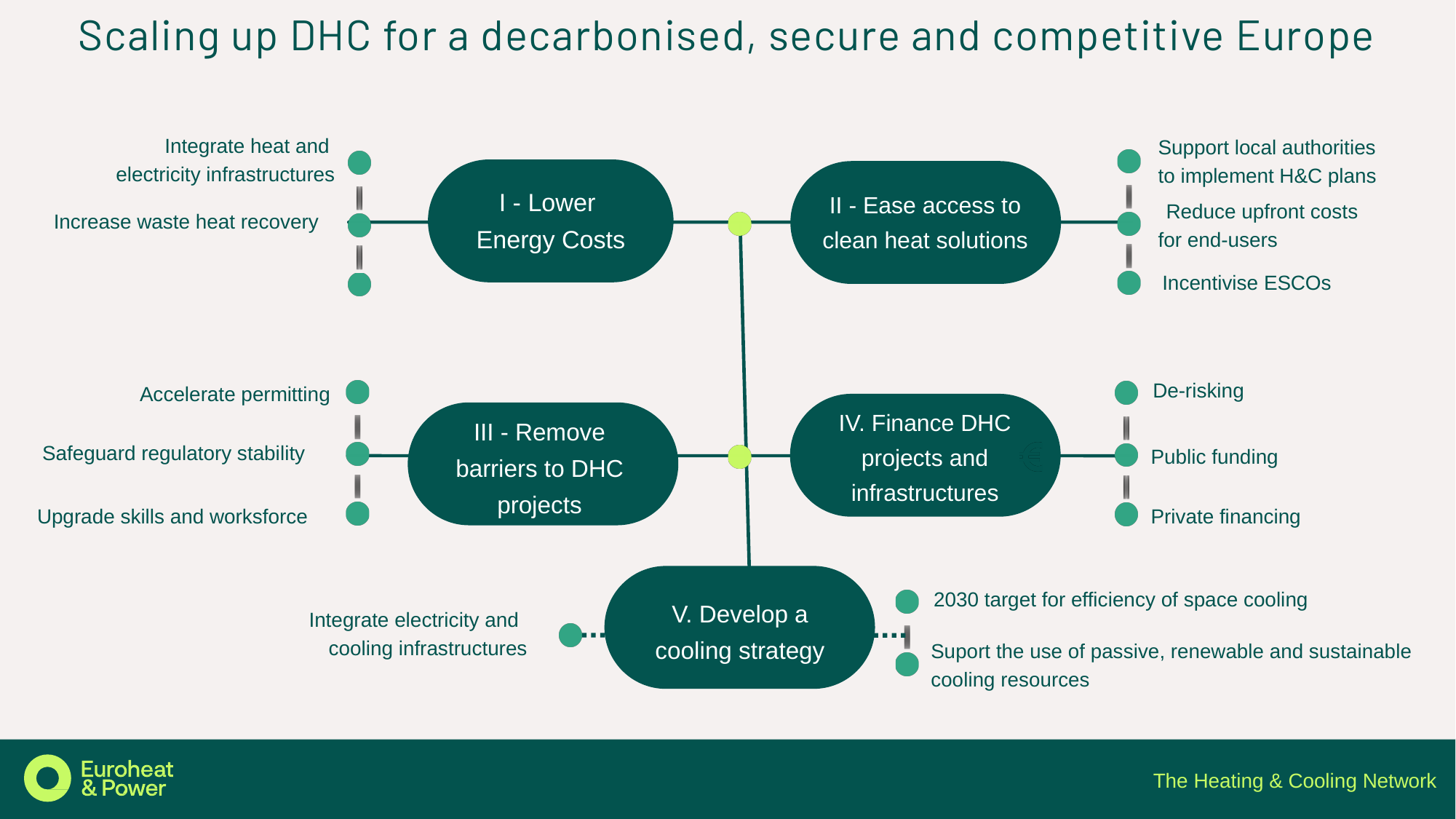

Scaling up DHC for a decarbonised, secure and competitive Europe
Integrate heat and
electricity infrastructures
Support local authorities
to implement H&C plans

I - Lower
Energy Costs
II - Ease access to clean heat solutions
Reduce upfront costs
for end-users
Increase waste heat recovery

Incentivise ESCOs
De-risking
Accelerate permitting

IV. Finance DHC projects and infrastructures

III - Remove barriers to DHC projects
Safeguard regulatory stability
Public funding

Upgrade skills and worksforce
Private financing

2030 target for efficiency of space cooling

V. Develop a cooling strategy
Integrate electricity and
cooling infrastructures

Suport the use of passive, renewable and sustainable cooling resources